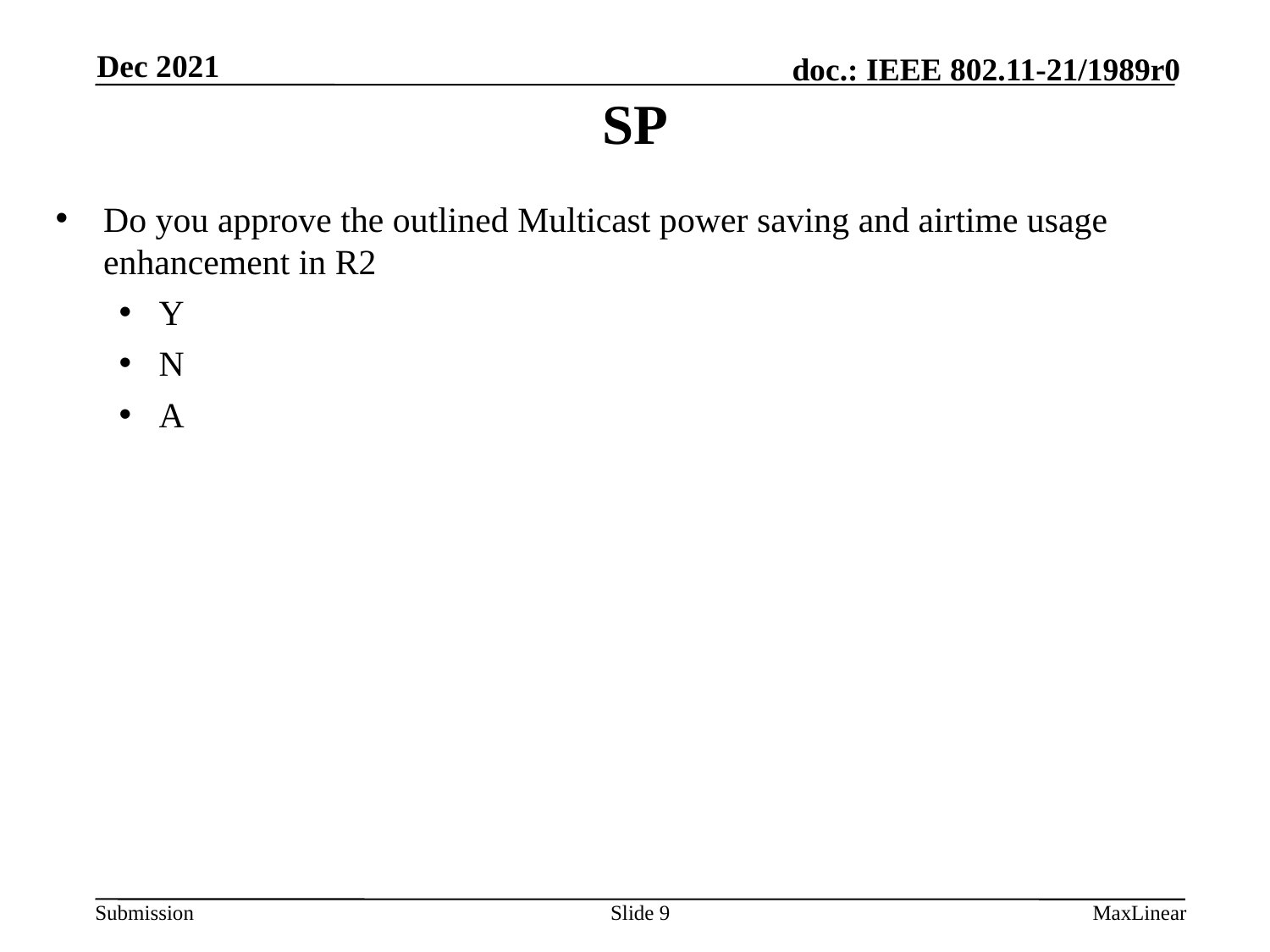

Dec 2021
# SP
Do you approve the outlined Multicast power saving and airtime usage enhancement in R2
Y
N
A
Slide 9
MaxLinear